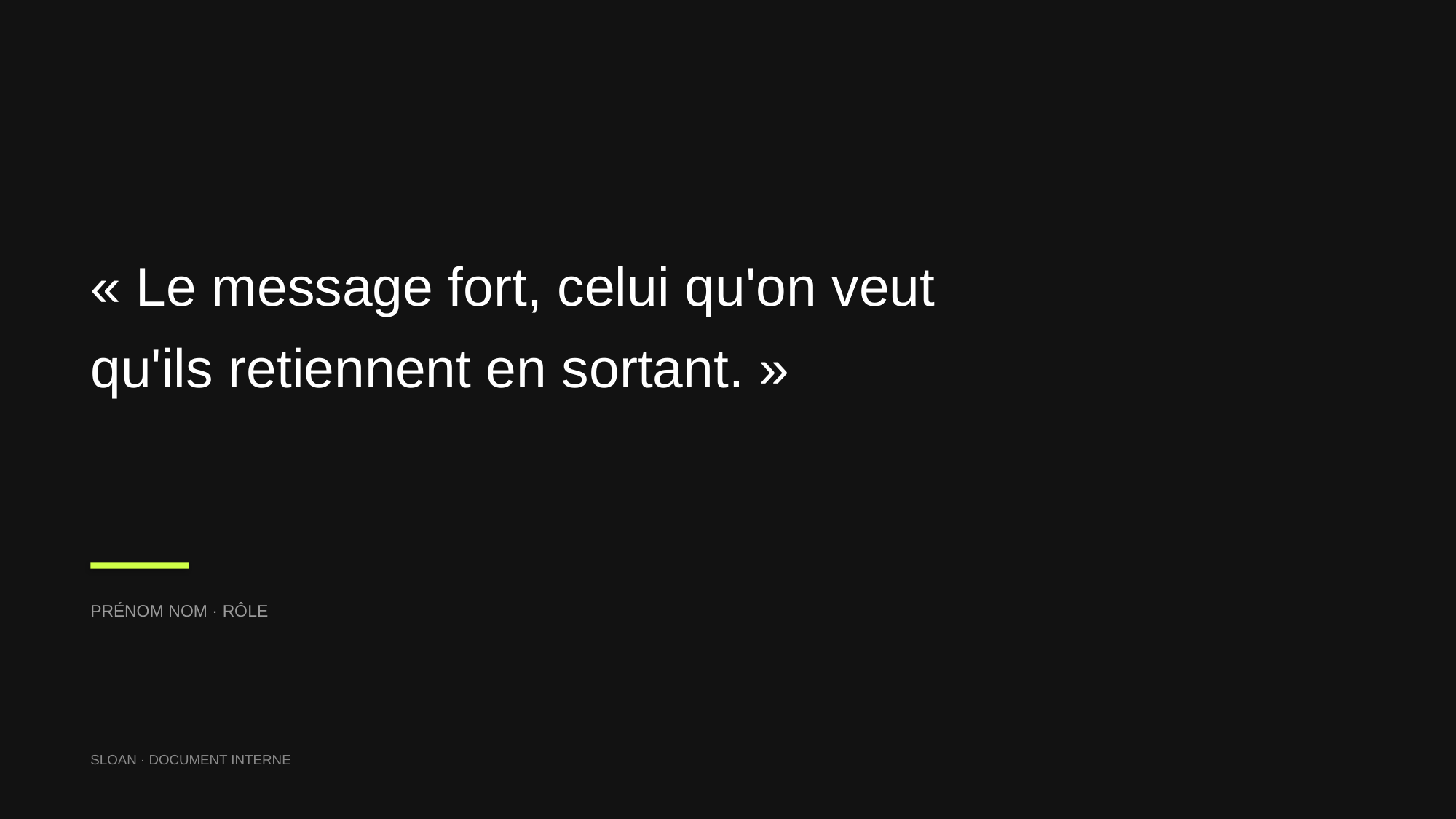

« Le message fort, celui qu'on veut
qu'ils retiennent en sortant. »

PRÉNOM NOM · RÔLE
SLOAN · DOCUMENT INTERNE